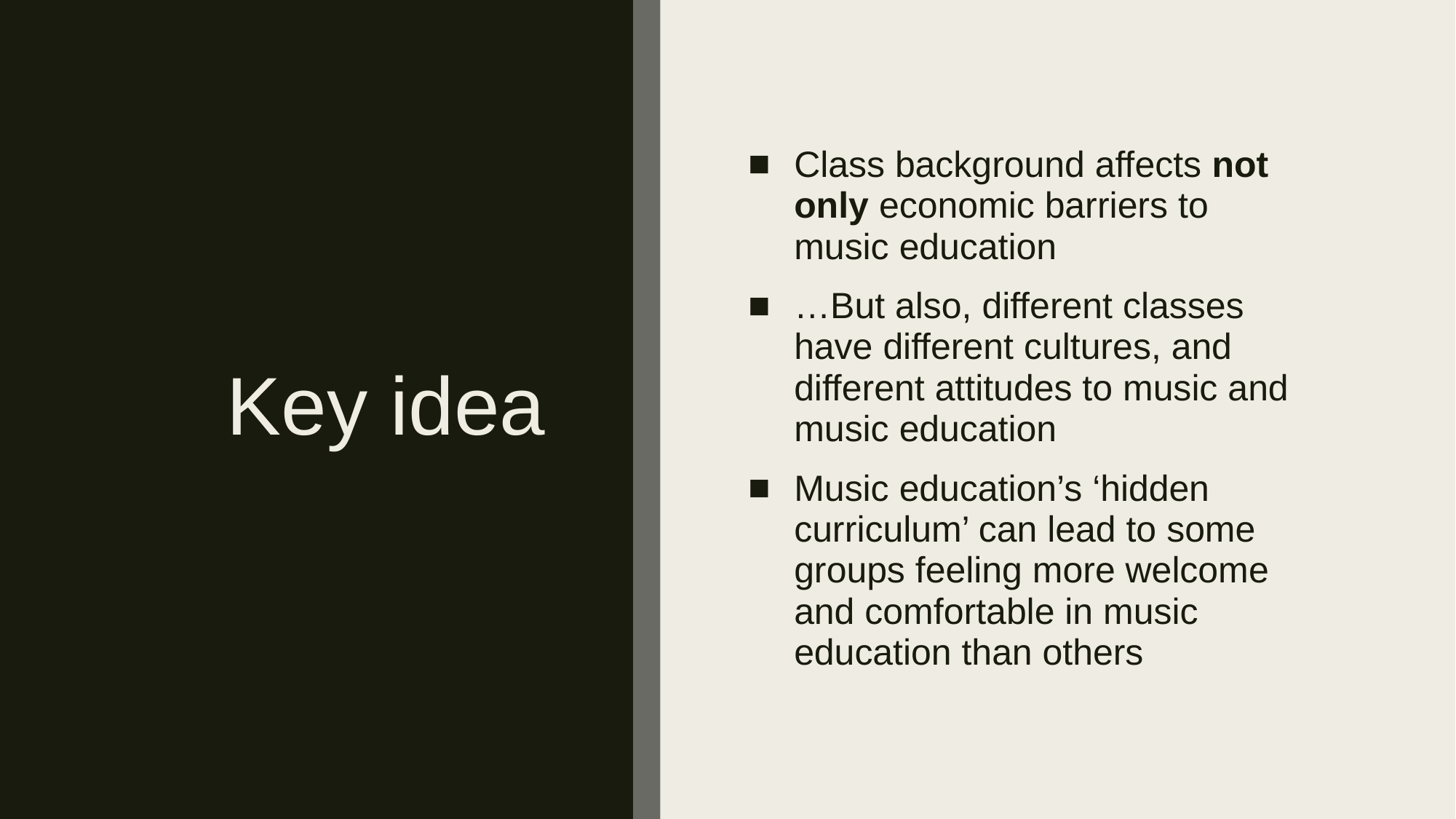

# Key idea
Class background affects not only economic barriers to music education
…But also, different classes have different cultures, and different attitudes to music and music education
Music education’s ‘hidden curriculum’ can lead to some groups feeling more welcome and comfortable in music education than others